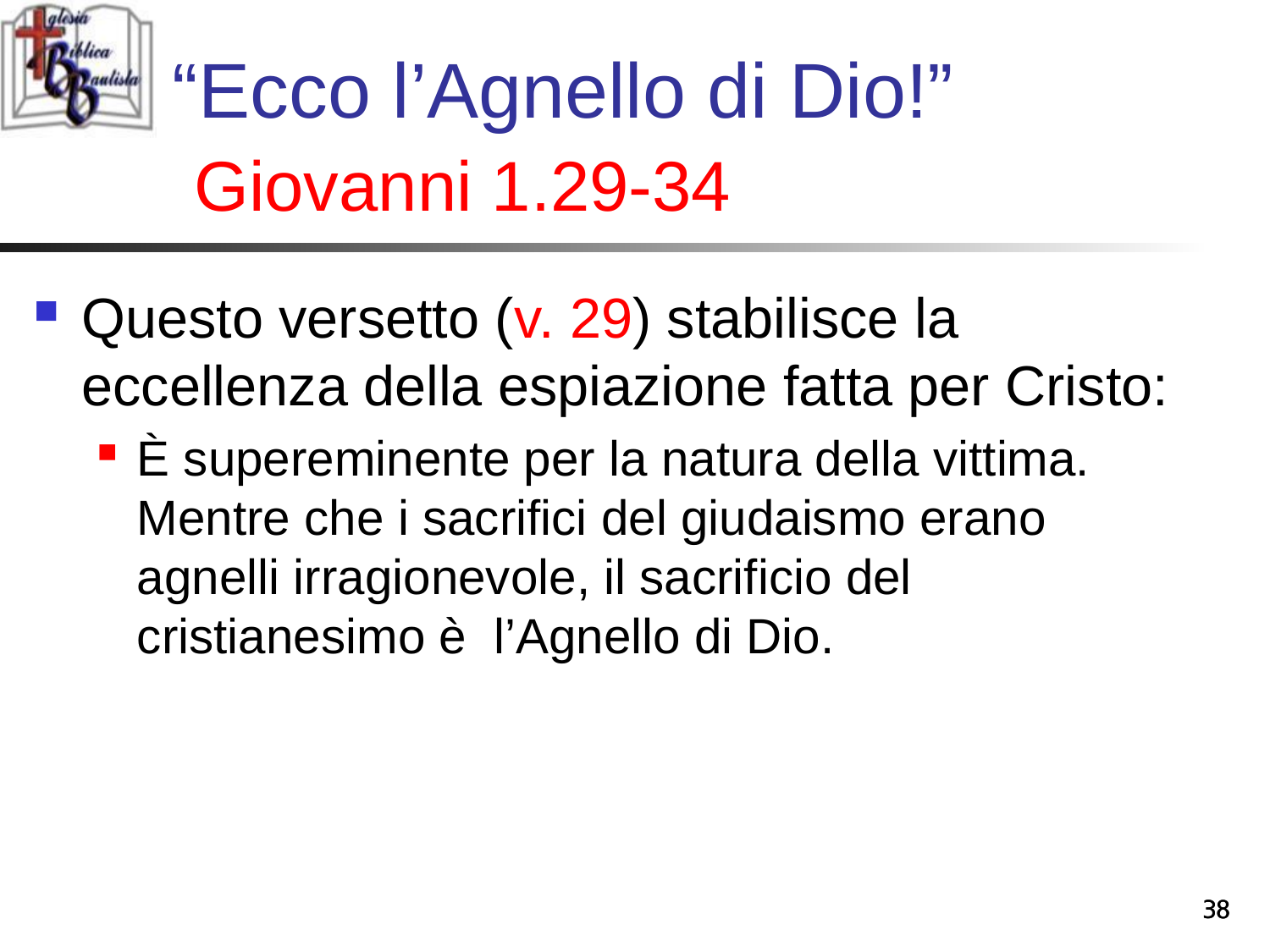

# “Ecco l’Agnello di Dio!” Giovanni 1.29-34
Questo versetto (v. 29) stabilisce la eccellenza della espiazione fatta per Cristo:
È supereminente per la natura della vittima. Mentre che i sacrifici del giudaismo erano agnelli irragionevole, il sacrificio del cristianesimo è  l’Agnello di Dio.

38
38